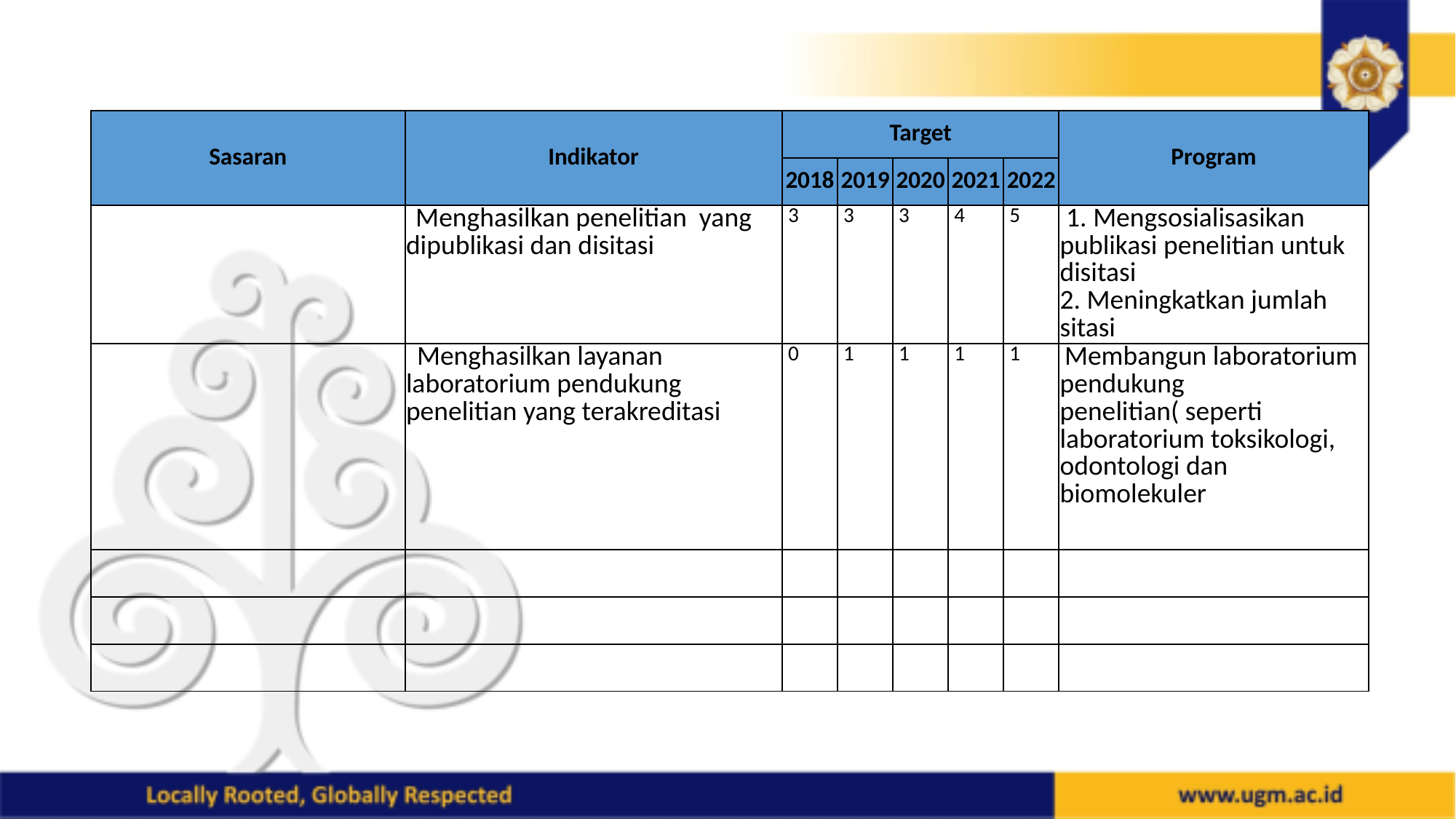

| Sasaran | Indikator | Target |  |  |  |  | Program |
| --- | --- | --- | --- | --- | --- | --- | --- |
|  |  | 2018 | 2019 | 2020 | 2021 | 2022 |  |
|  | Menghasilkan penelitian yang dipublikasi dan disitasi | 3 | 3 | 3 | 4 | 5 | 1. Mengsosialisasikan publikasi penelitian untuk disitasi 2. Meningkatkan jumlah sitasi |
|  | Menghasilkan layanan laboratorium pendukung penelitian yang terakreditasi | 0 | 1 | 1 | 1 | 1 | Membangun laboratorium pendukung penelitian( seperti laboratorium toksikologi, odontologi dan biomolekuler |
|  |  |  |  |  |  |  |  |
|  |  |  |  |  |  |  |  |
|  |  |  |  |  |  |  |  |